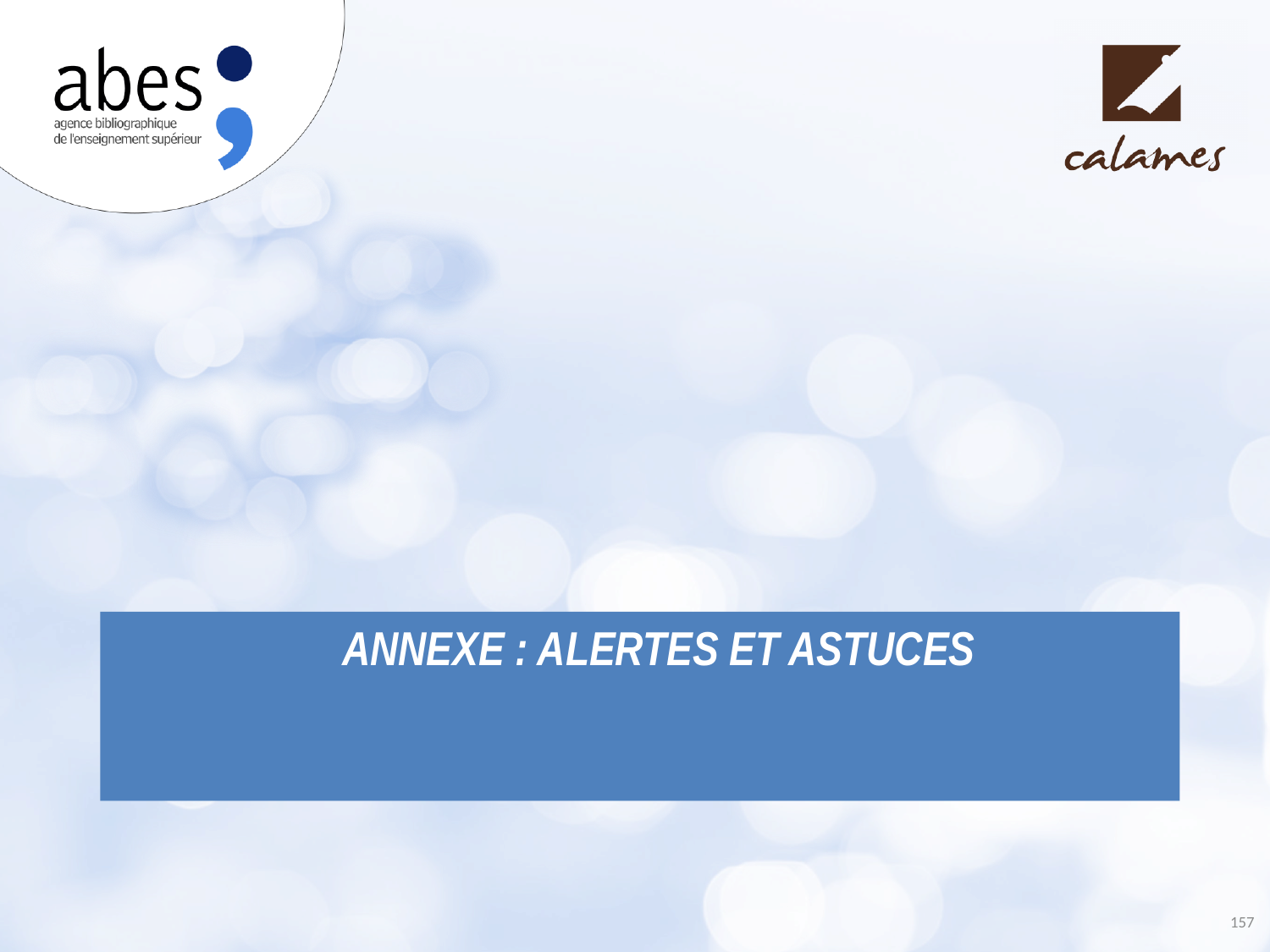

# Annexe : alertes et astuces
157